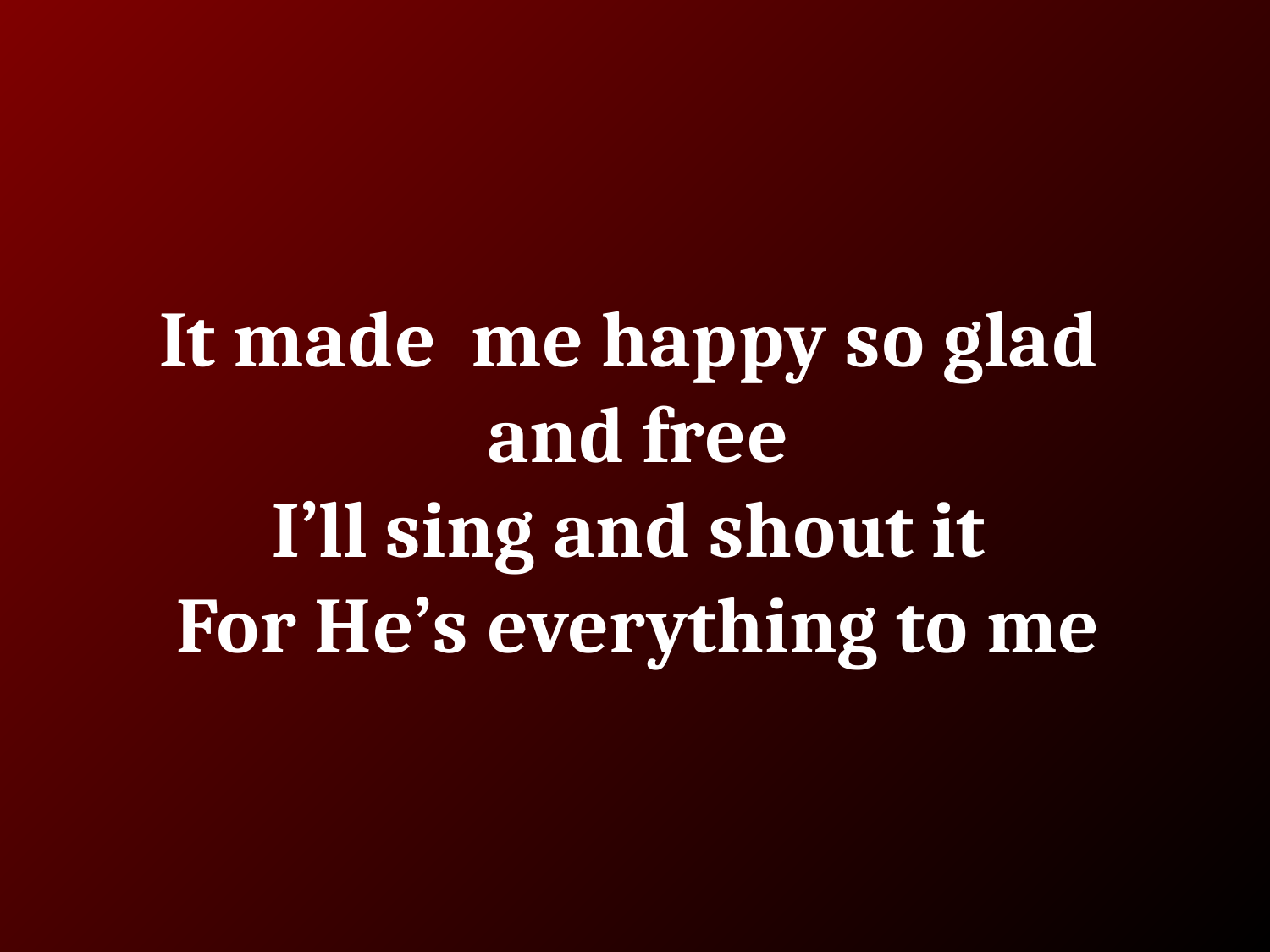

# It made  me happy so glad and free
I’ll sing and shout it
For He’s everything to me